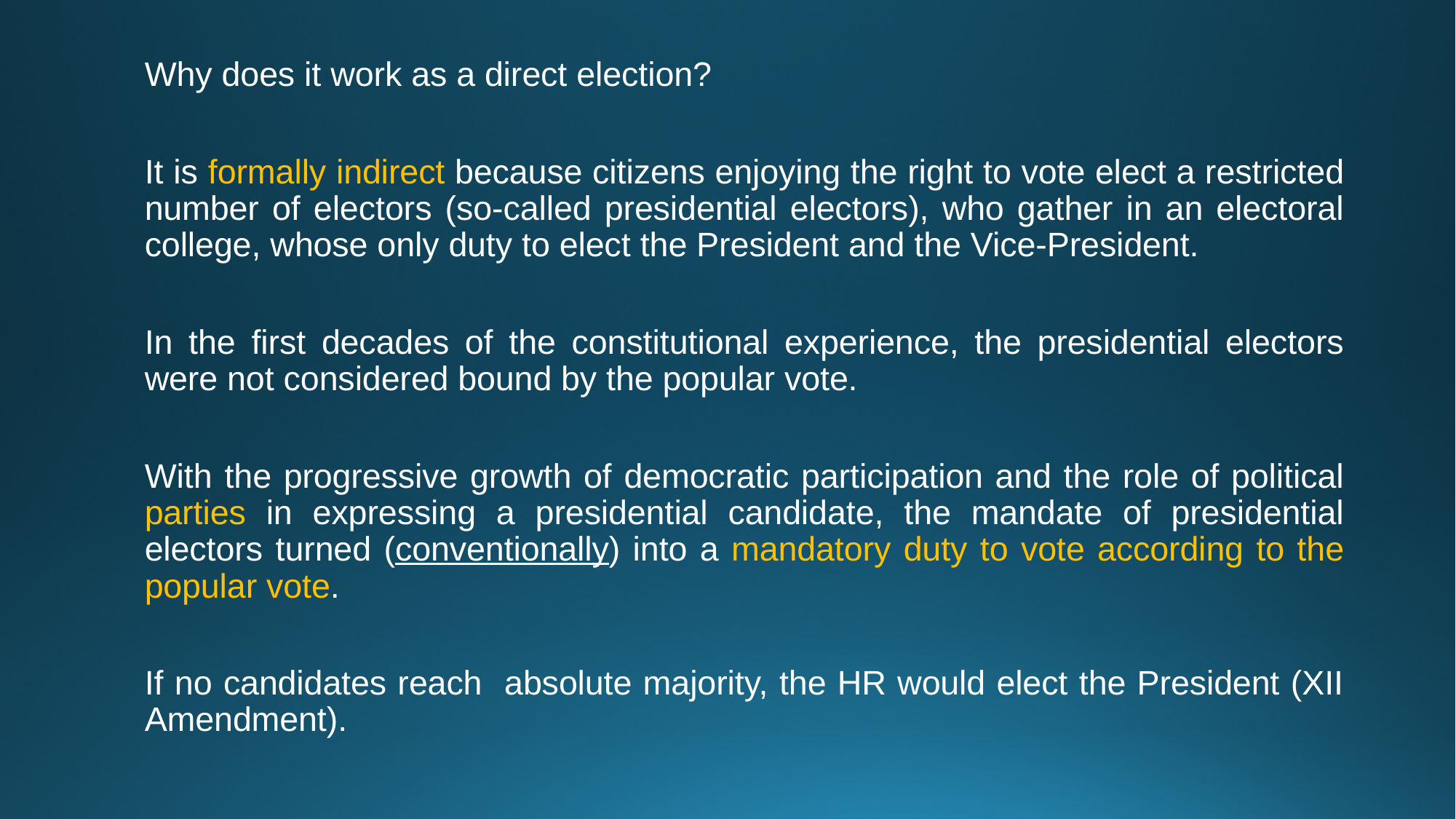

Why does it work as a direct election?

It is formally indirect because citizens enjoying the right to vote elect a restricted number of electors (so-called presidential electors), who gather in an electoral college, whose only duty to elect the President and the Vice-President.

In the first decades of the constitutional experience, the presidential electors were not considered bound by the popular vote.

With the progressive growth of democratic participation and the role of political parties in expressing a presidential candidate, the mandate of presidential electors turned (conventionally) into a mandatory duty to vote according to the popular vote.

If no candidates reach  absolute majority, the HR would elect the President (XII Amendment).